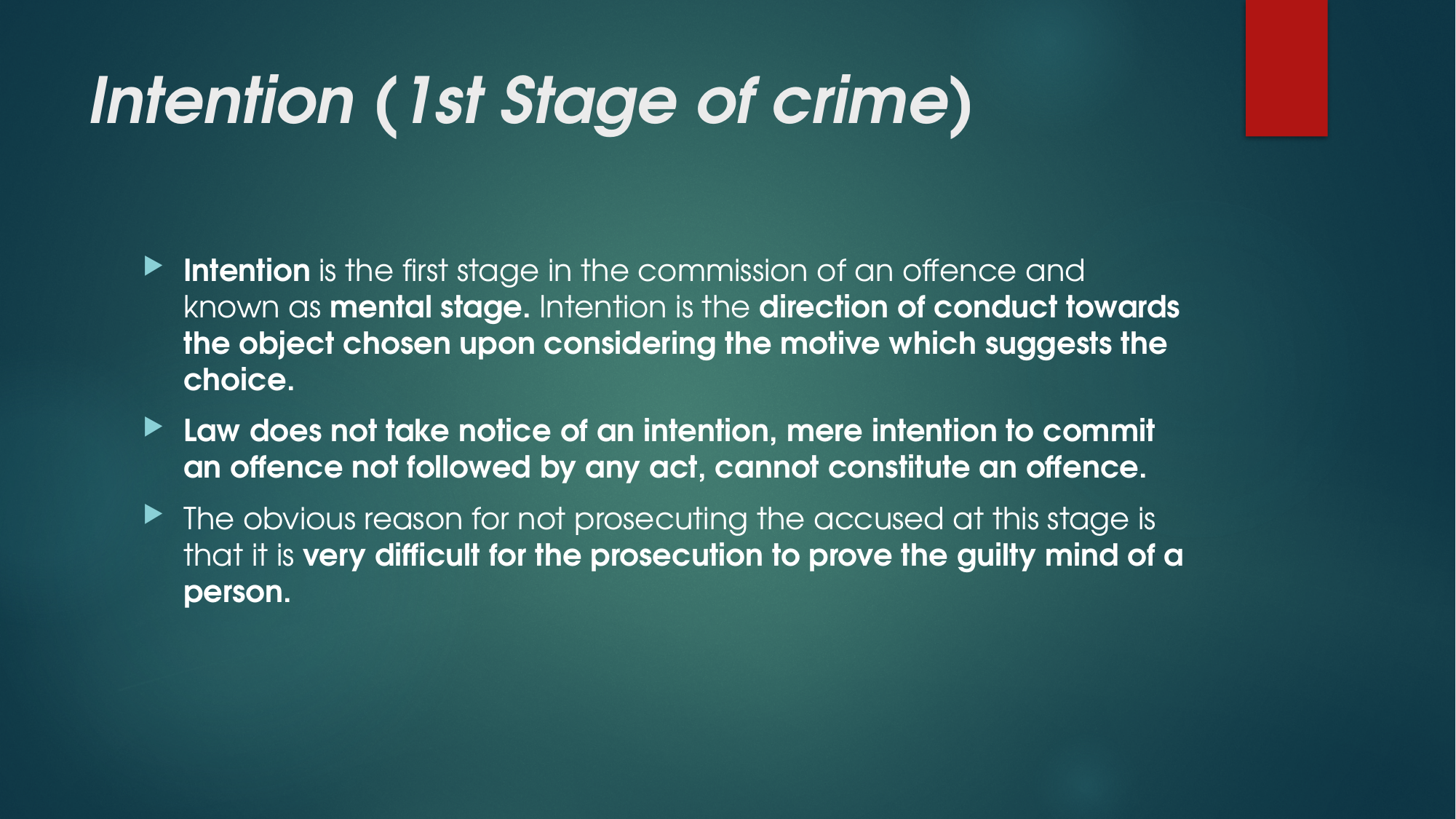

# Intention (1st Stage of crime)
Intention is the first stage in the commission of an offence and known as mental stage. Intention is the direction of conduct towards the object chosen upon considering the motive which suggests the choice.
Law does not take notice of an intention, mere intention to commit an offence not followed by any act, cannot constitute an offence.
The obvious reason for not prosecuting the accused at this stage is that it is very difficult for the prosecution to prove the guilty mind of a person.